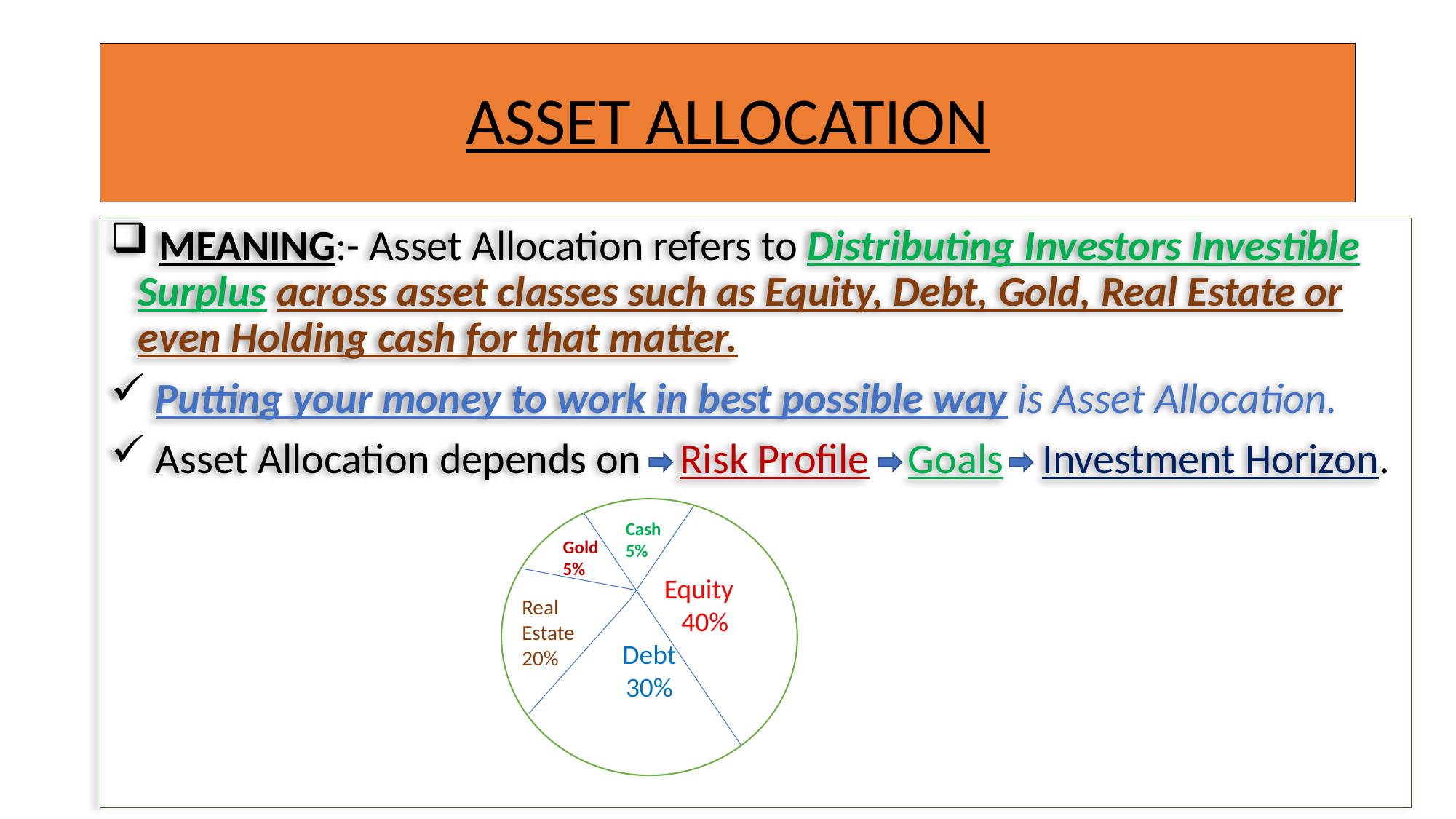

# ASSET ALLOCATION
 MEANING:- Asset Allocation refers to Distributing Investors Investible Surplus across asset classes such as Equity, Debt, Gold, Real Estate or even Holding cash for that matter.
 Putting your money to work in best possible way is Asset Allocation.
 Asset Allocation depends on    Risk Profile    Goals    Investment Horizon.

                Equity
                   40%
Debt
30%
Cash
5%
Gold
5%
Real Estate
20%